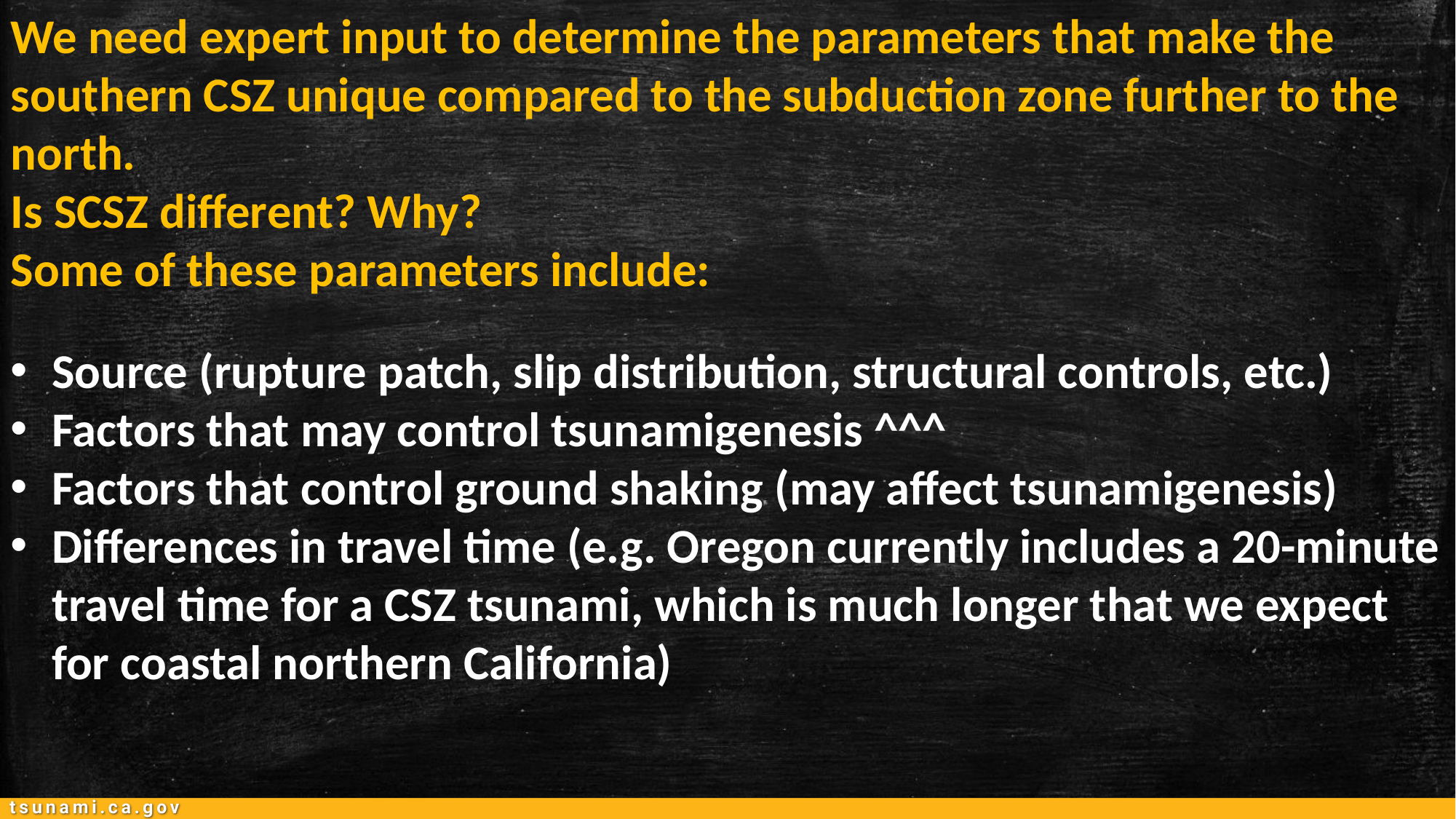

We need expert input to determine the parameters that make the southern CSZ unique compared to the subduction zone further to the north.
Is SCSZ different? Why?
Some of these parameters include:

Source (rupture patch, slip distribution, structural controls, etc.)
Factors that may control tsunamigenesis ^^^
Factors that control ground shaking (may affect tsunamigenesis)
Differences in travel time (e.g. Oregon currently includes a 20-minute travel time for a CSZ tsunami, which is much longer that we expect for coastal northern California)